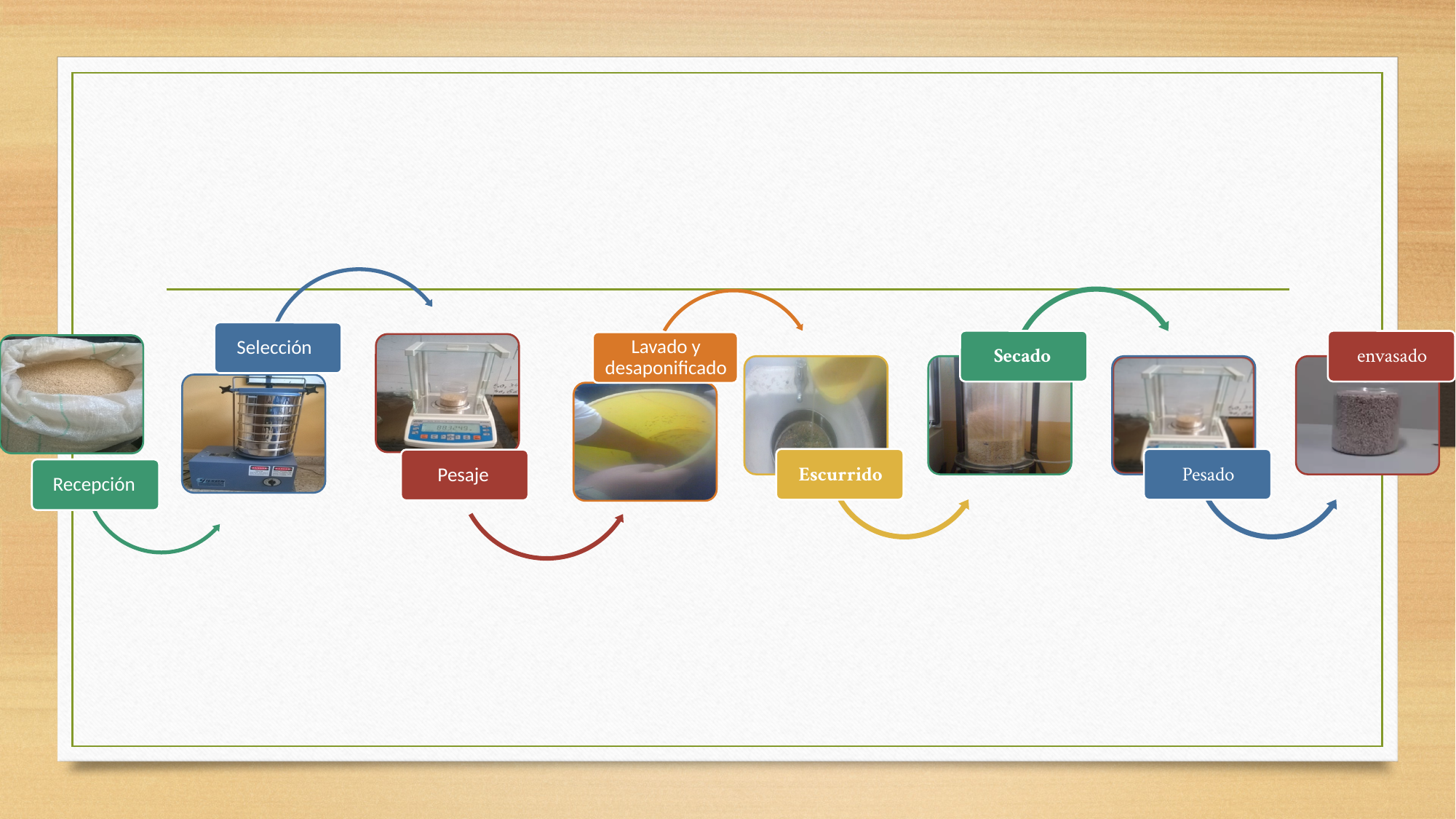

Recepción
.
Selección
Pesaje

Lavado y desaponificado
Escurrido

Secado

Pesado
envasado